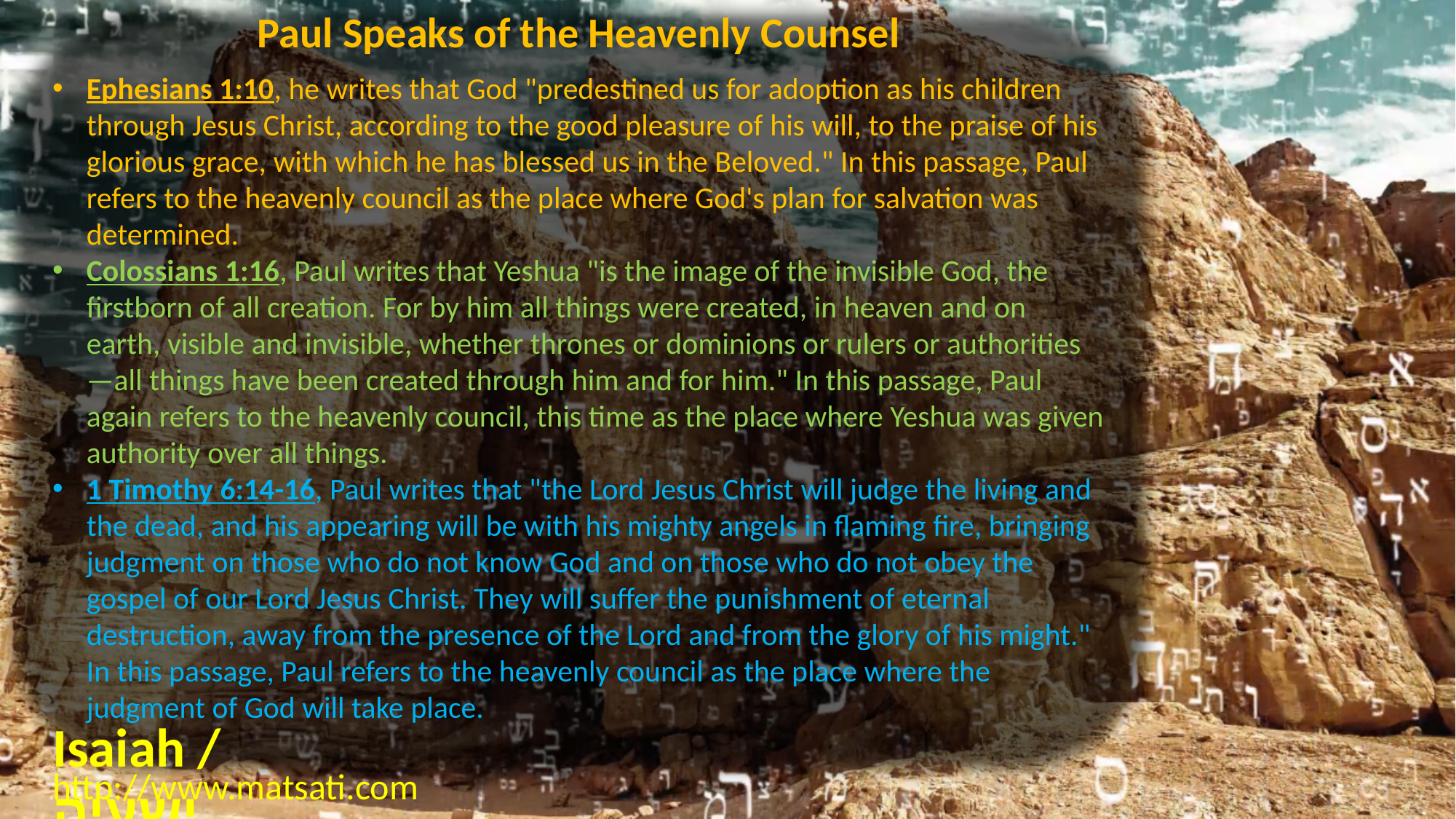

Paul Speaks of the Heavenly Counsel

Ephesians 1:10, he writes that God "predestined us for adoption as his children through Jesus Christ, according to the good pleasure of his will, to the praise of his glorious grace, with which he has blessed us in the Beloved." In this passage, Paul refers to the heavenly council as the place where God's plan for salvation was determined.
Colossians 1:16, Paul writes that Yeshua "is the image of the invisible God, the firstborn of all creation. For by him all things were created, in heaven and on earth, visible and invisible, whether thrones or dominions or rulers or authorities—all things have been created through him and for him." In this passage, Paul again refers to the heavenly council, this time as the place where Yeshua was given authority over all things.
1 Timothy 6:14-16, Paul writes that "the Lord Jesus Christ will judge the living and the dead, and his appearing will be with his mighty angels in flaming fire, bringing judgment on those who do not know God and on those who do not obey the gospel of our Lord Jesus Christ. They will suffer the punishment of eternal destruction, away from the presence of the Lord and from the glory of his might." In this passage, Paul refers to the heavenly council as the place where the judgment of God will take place.

Isaiah / ישעיה
http://www.matsati.com